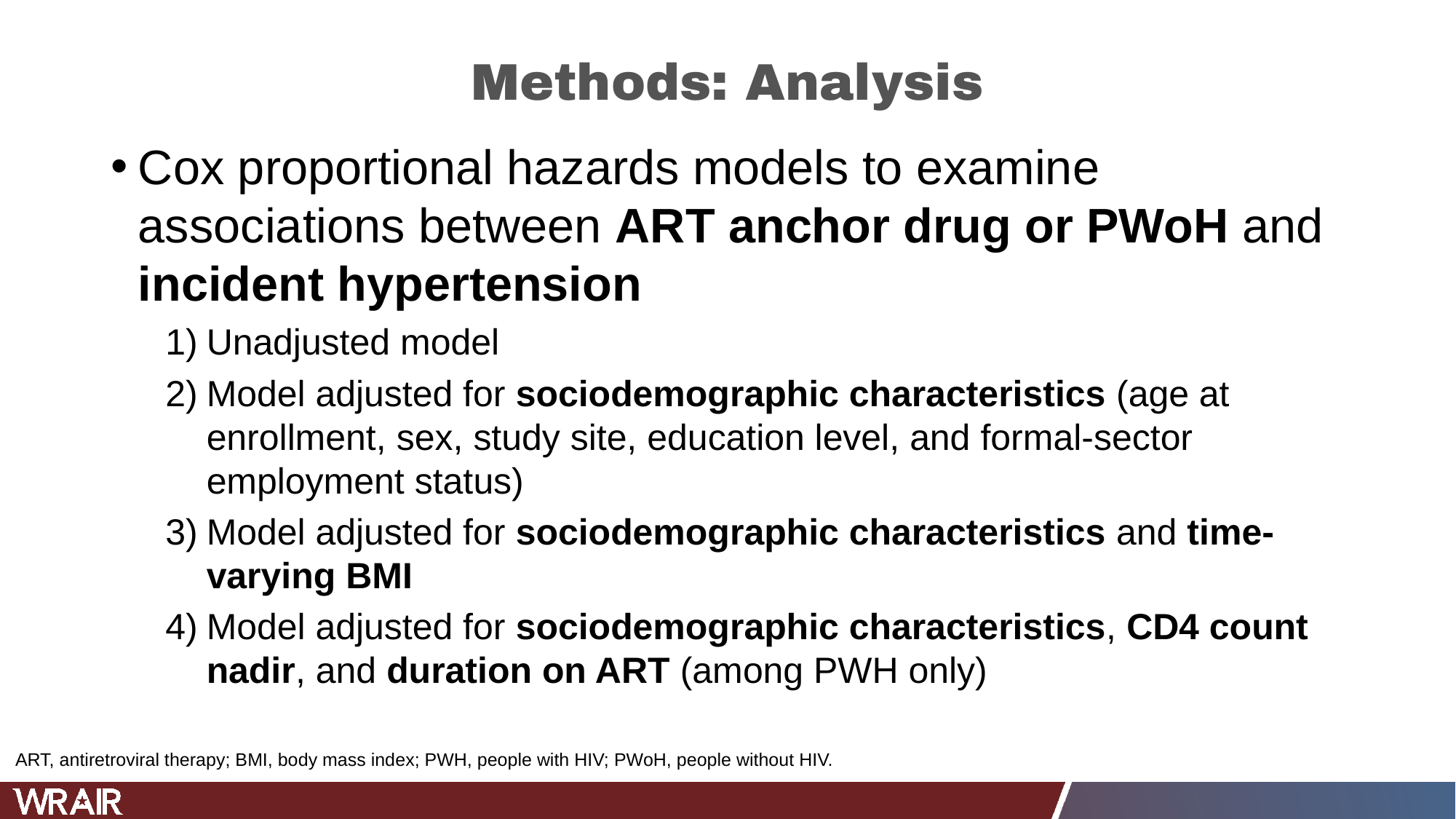

# Methods: Analysis
Cox proportional hazards models to examine associations between ART anchor drug or PWoH and incident hypertension
Unadjusted model
Model adjusted for sociodemographic characteristics (age at enrollment, sex, study site, education level, and formal-sector employment status)
Model adjusted for sociodemographic characteristics and time-varying BMI
Model adjusted for sociodemographic characteristics, CD4 count nadir, and duration on ART (among PWH only)

ART, antiretroviral therapy; BMI, body mass index; PWH, people with HIV; PWoH, people without HIV.